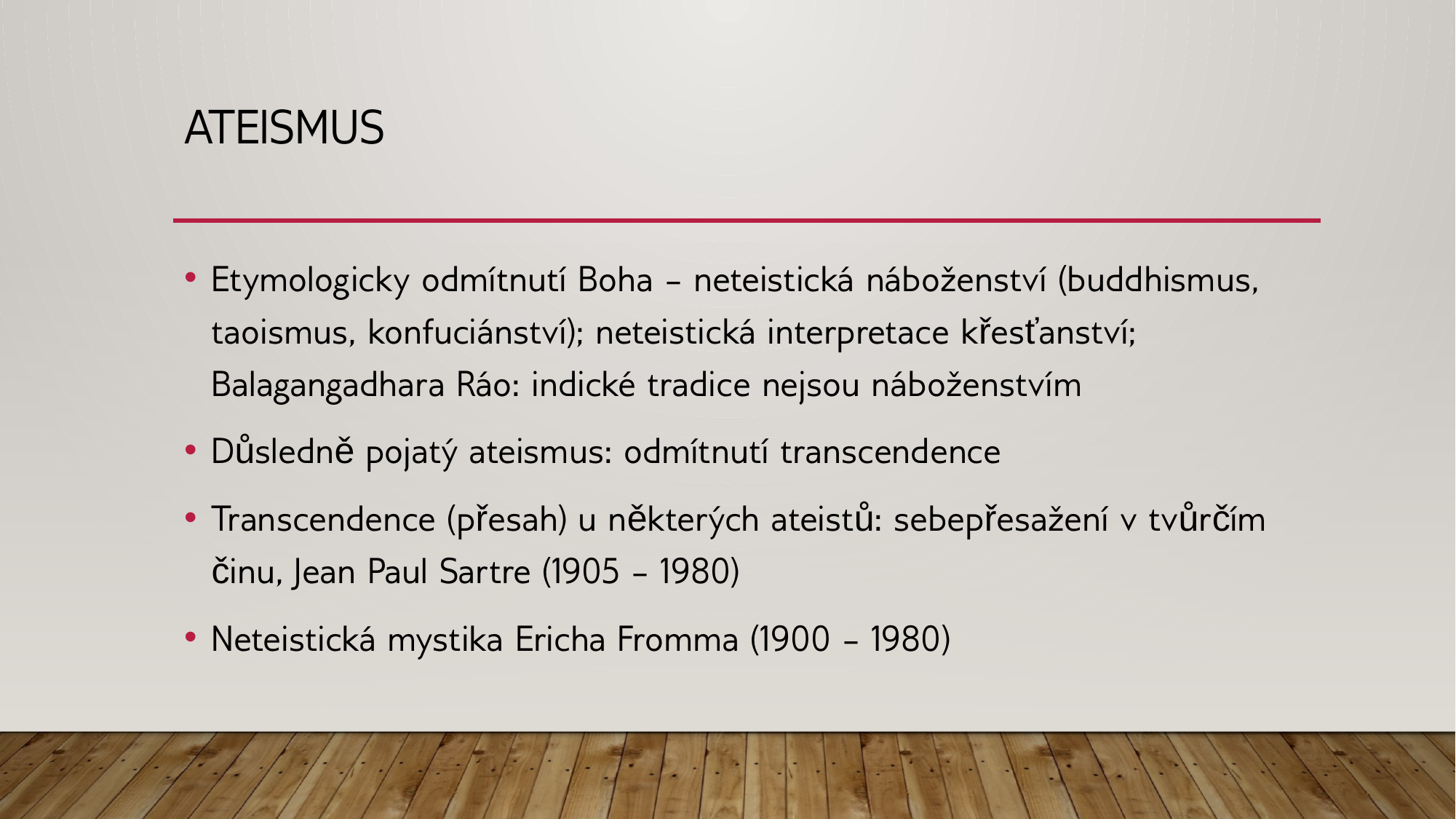

# Ateismus
Etymologicky odmítnutí Boha – neteistická náboženství (buddhismus, taoismus, konfuciánství); neteistická interpretace křesťanství; Balagangadhara Ráo: indické tradice nejsou náboženstvím
Důsledně pojatý ateismus: odmítnutí transcendence
Transcendence (přesah) u některých ateistů: sebepřesažení v tvůrčím činu, Jean Paul Sartre (1905 – 1980)
Neteistická mystika Ericha Fromma (1900 – 1980)